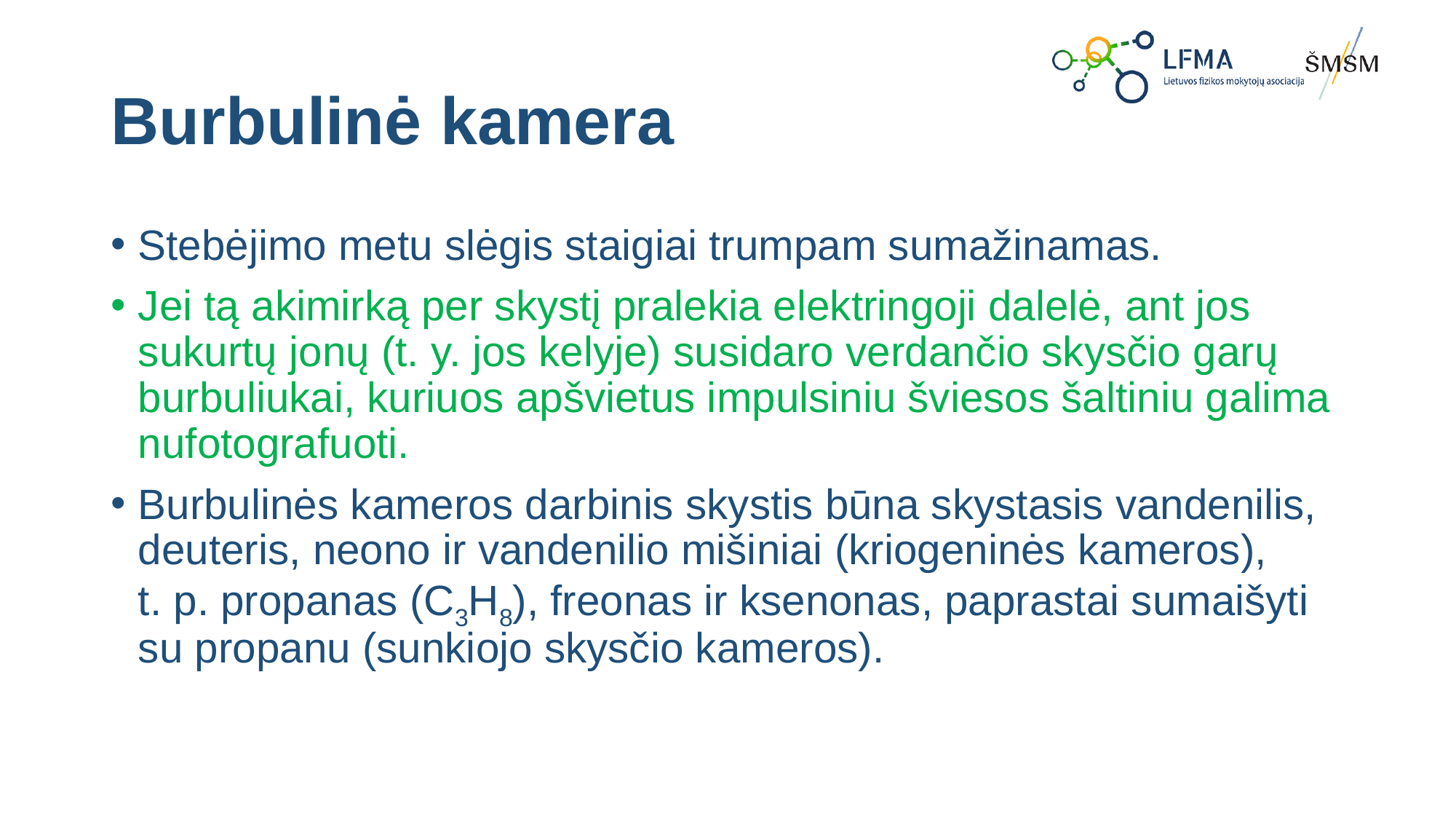

# Burbulinė kamera
Stebėjimo metu slėgis staigiai trumpam sumažinamas.
Jei tą akimirką per skystį pralekia elektringoji dalelė, ant jos sukurtų jonų (t. y. jos kelyje) susidaro verdančio skysčio garų burbuliukai, kuriuos apšvietus impulsiniu šviesos šaltiniu galima nufotografuoti.
Burbulinės kameros darbinis skystis būna skystasis vandenilis, deuteris, neono ir vandenilio mišiniai (kriogeninės kameros), t. p. propanas (C3H8), freonas ir ksenonas, paprastai sumaišyti su propanu (sunkiojo skysčio kameros).